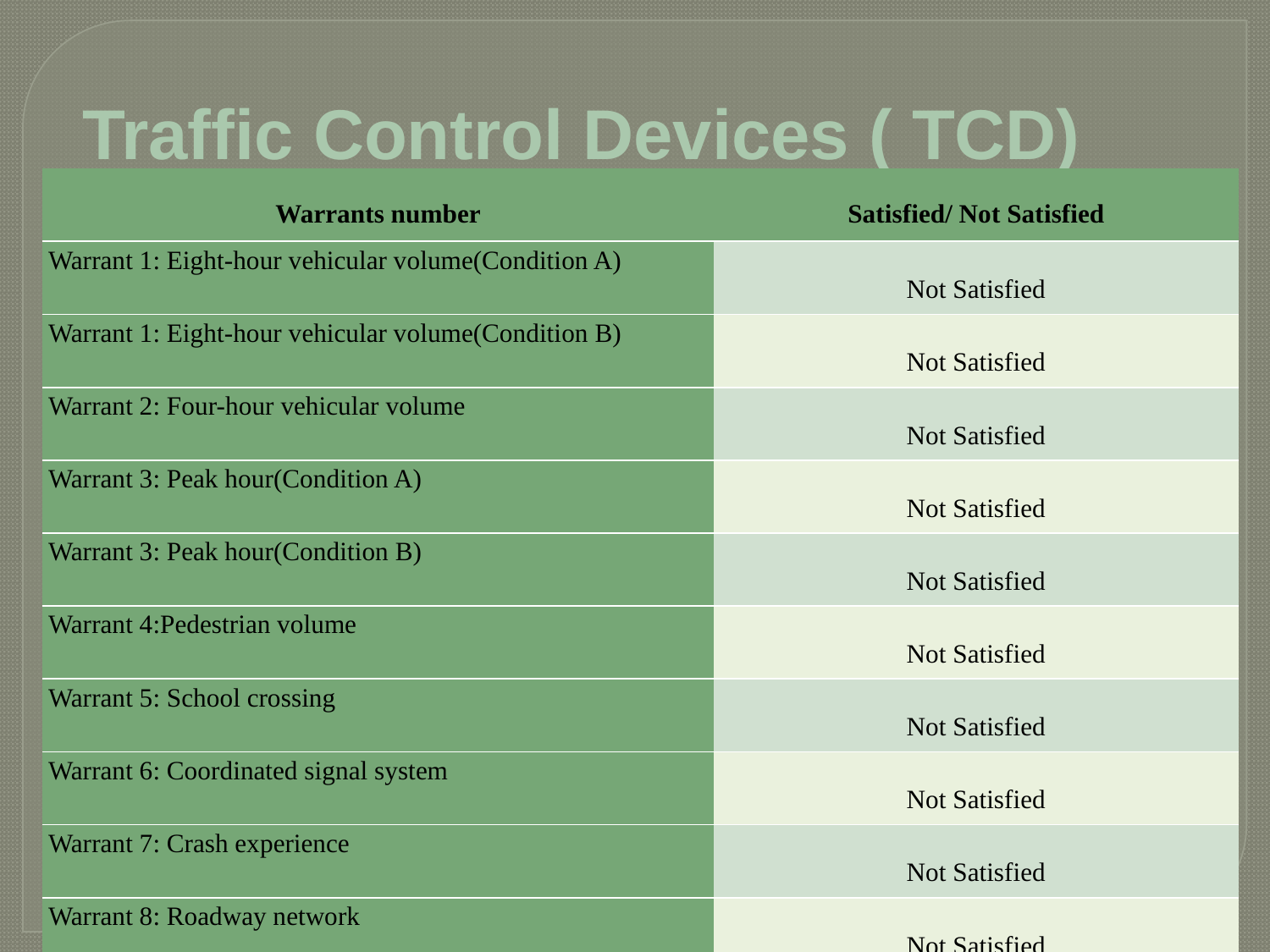

# Traffic Control Devices ( TCD)
| Warrants number | Satisfied/ Not Satisfied |
| --- | --- |
| Warrant 1: Eight-hour vehicular volume(Condition A) | Not Satisfied |
| Warrant 1: Eight-hour vehicular volume(Condition B) | Not Satisfied |
| Warrant 2: Four-hour vehicular volume | Not Satisfied |
| Warrant 3: Peak hour(Condition A) | Not Satisfied |
| Warrant 3: Peak hour(Condition B) | Not Satisfied |
| Warrant 4:Pedestrian volume | Not Satisfied |
| Warrant 5: School crossing | Not Satisfied |
| Warrant 6: Coordinated signal system | Not Satisfied |
| Warrant 7: Crash experience | Not Satisfied |
| Warrant 8: Roadway network | Not Satisfied |